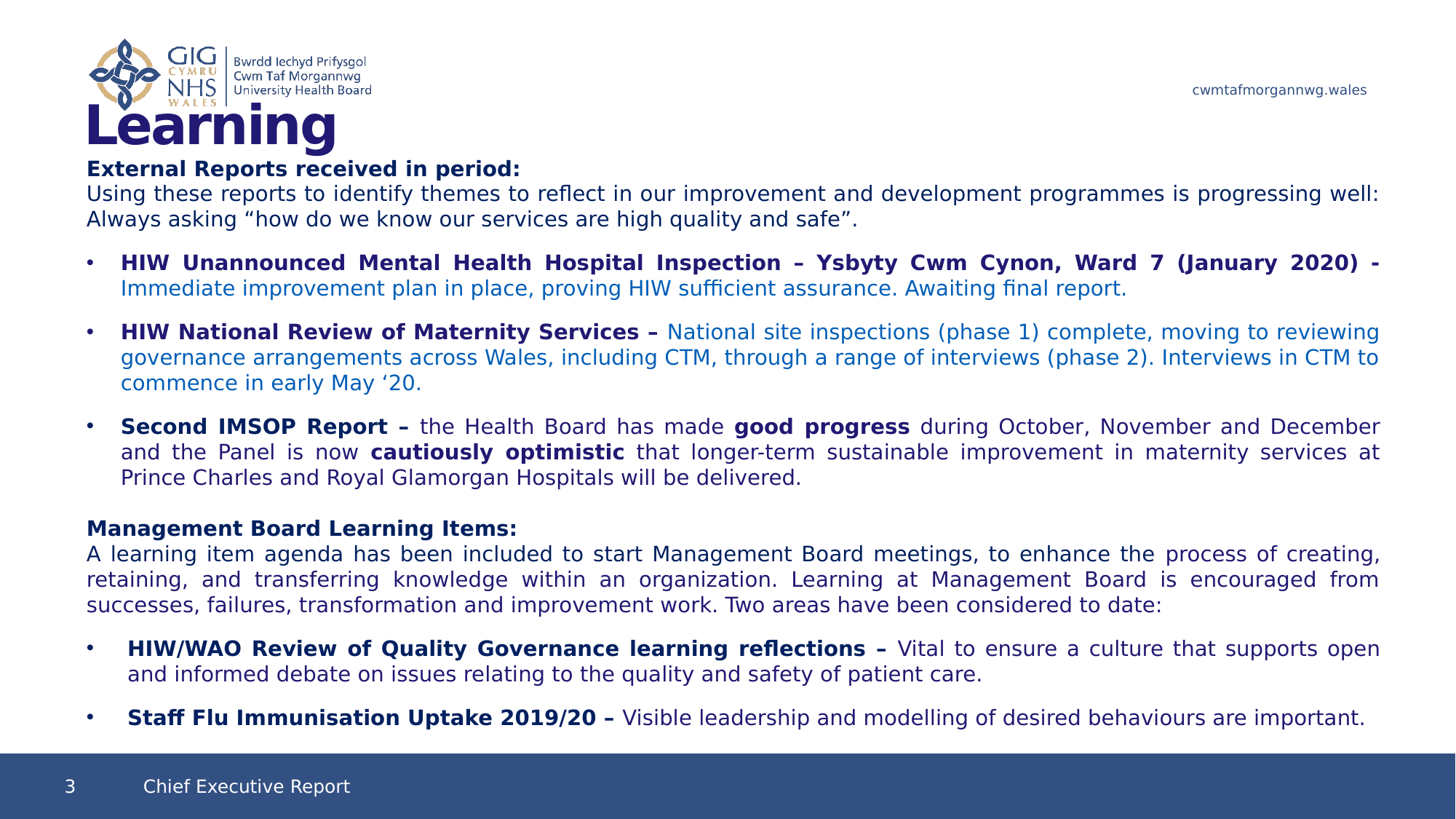

# Learning
External Reports received in period:
Using these reports to identify themes to reflect in our improvement and development programmes is progressing well: Always asking “how do we know our services are high quality and safe”.
HIW Unannounced Mental Health Hospital Inspection – Ysbyty Cwm Cynon, Ward 7 (January 2020) - Immediate improvement plan in place, proving HIW sufficient assurance. Awaiting final report.
HIW National Review of Maternity Services – National site inspections (phase 1) complete, moving to reviewing governance arrangements across Wales, including CTM, through a range of interviews (phase 2). Interviews in CTM to commence in early May ‘20.
Second IMSOP Report – the Health Board has made good progress during October, November and December and the Panel is now cautiously optimistic that longer-term sustainable improvement in maternity services at Prince Charles and Royal Glamorgan Hospitals will be delivered.

Management Board Learning Items:
A learning item agenda has been included to start Management Board meetings, to enhance the process of creating, retaining, and transferring knowledge within an organization. Learning at Management Board is encouraged from successes, failures, transformation and improvement work. Two areas have been considered to date:
HIW/WAO Review of Quality Governance learning reflections – Vital to ensure a culture that supports open and informed debate on issues relating to the quality and safety of patient care.
Staff Flu Immunisation Uptake 2019/20 – Visible leadership and modelling of desired behaviours are important.
3
Chief Executive Report